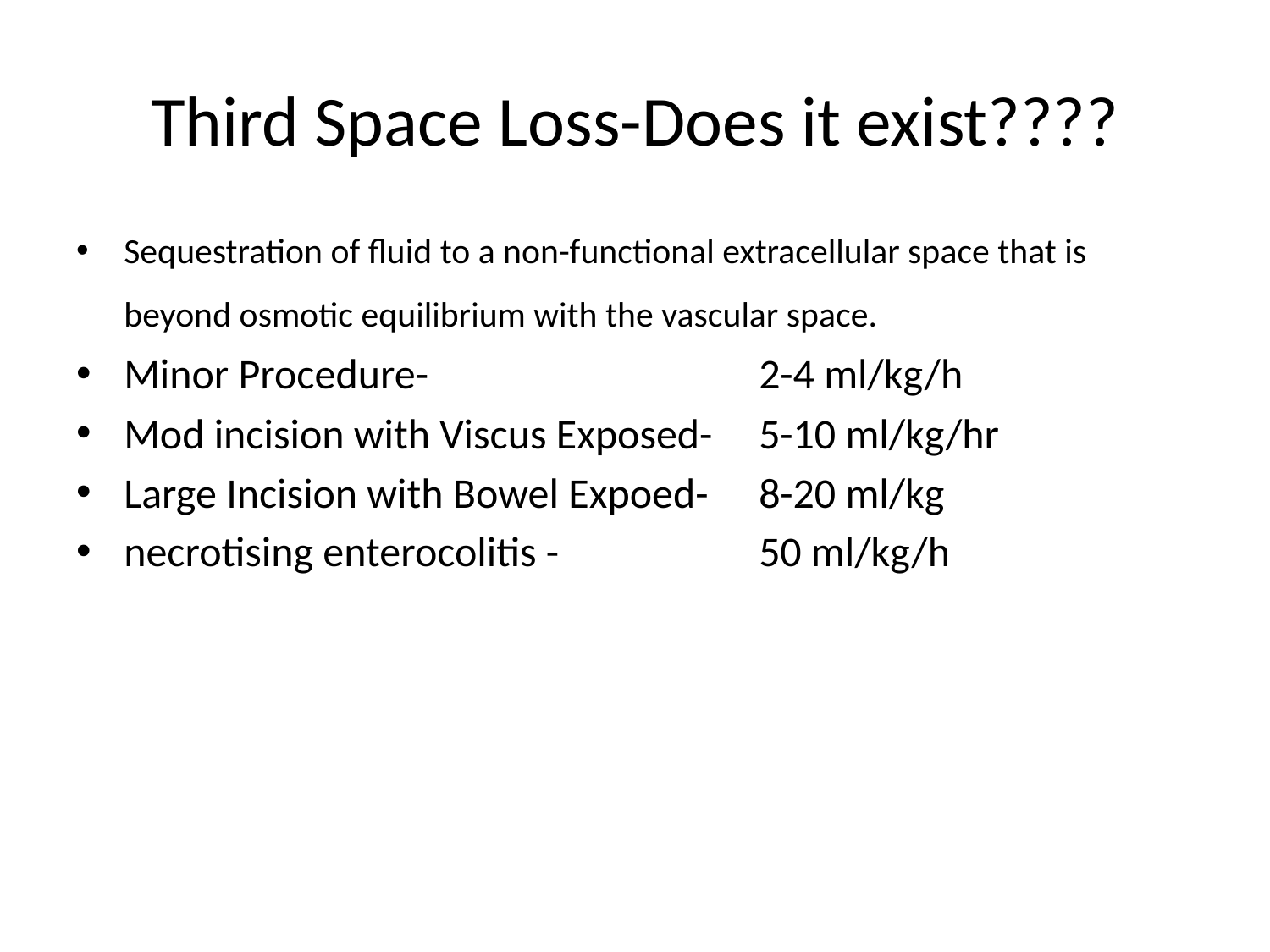

# Third Space Loss-Does it exist????
Sequestration of fluid to a non-functional extracellular space that is beyond osmotic equilibrium with the vascular space.
Minor Procedure- 			2-4 ml/kg/h
Mod incision with Viscus Exposed-	5-10 ml/kg/hr
Large Incision with Bowel Expoed-	8-20 ml/kg
necrotising enterocolitis -		50 ml/kg/h